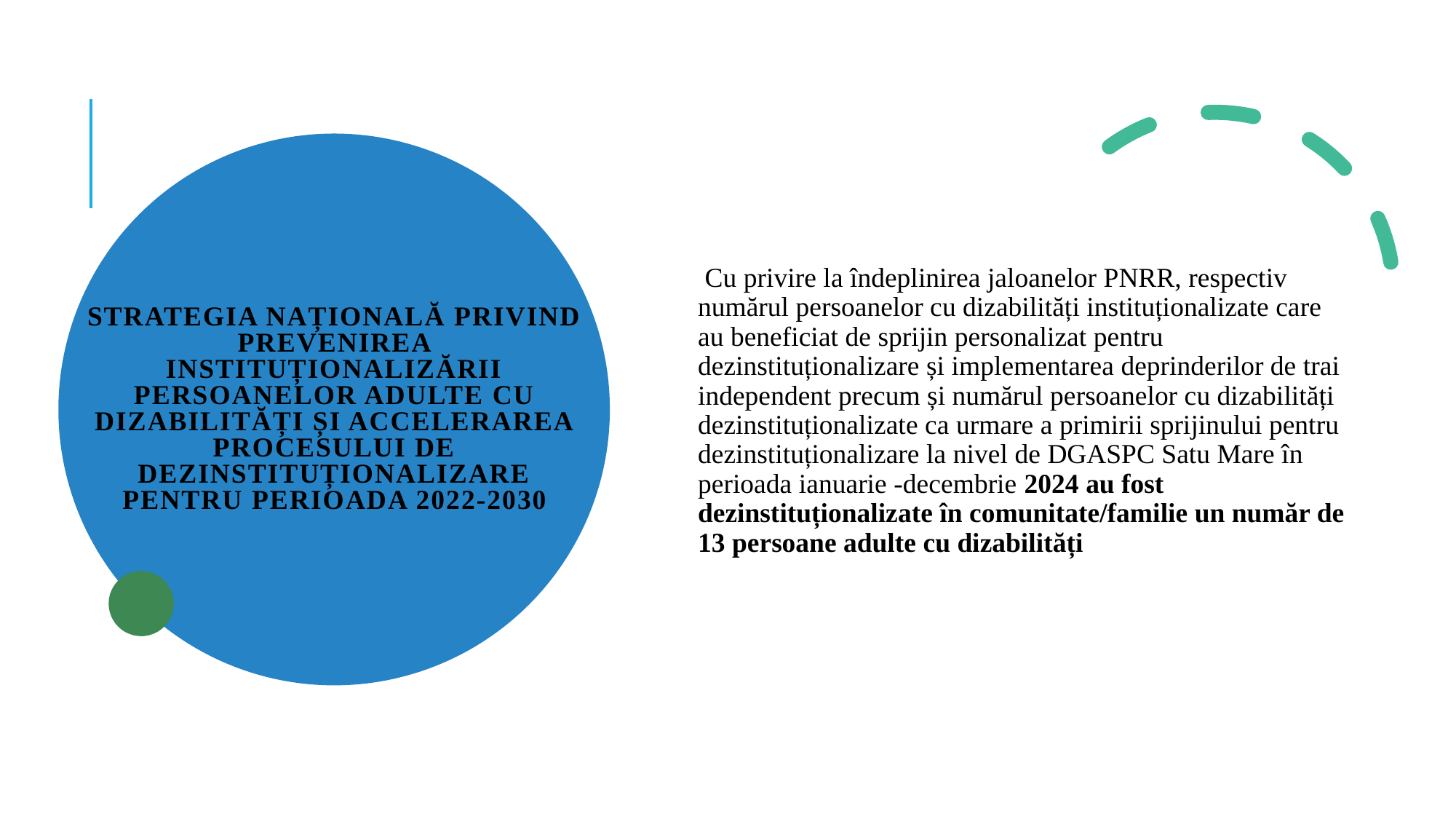

Cu privire la îndeplinirea jaloanelor PNRR, respectiv  numărul persoanelor cu dizabilități instituționalizate care au beneficiat de sprijin personalizat pentru dezinstituționalizare și implementarea deprinderilor de trai independent precum și numărul persoanelor cu dizabilități dezinstituționalizate ca urmare a primirii sprijinului pentru dezinstituționalizare la nivel de DGASPC Satu Mare în perioada ianuarie -decembrie 2024 au fost dezinstituționalizate în comunitate/familie un număr de 13 persoane adulte cu dizabilități
# Strategia națională privind prevenirea instituționalizării persoanelor adulte cu dizabilități și accelerarea procesului de dezinstituționalizare pentru perioada 2022-2030